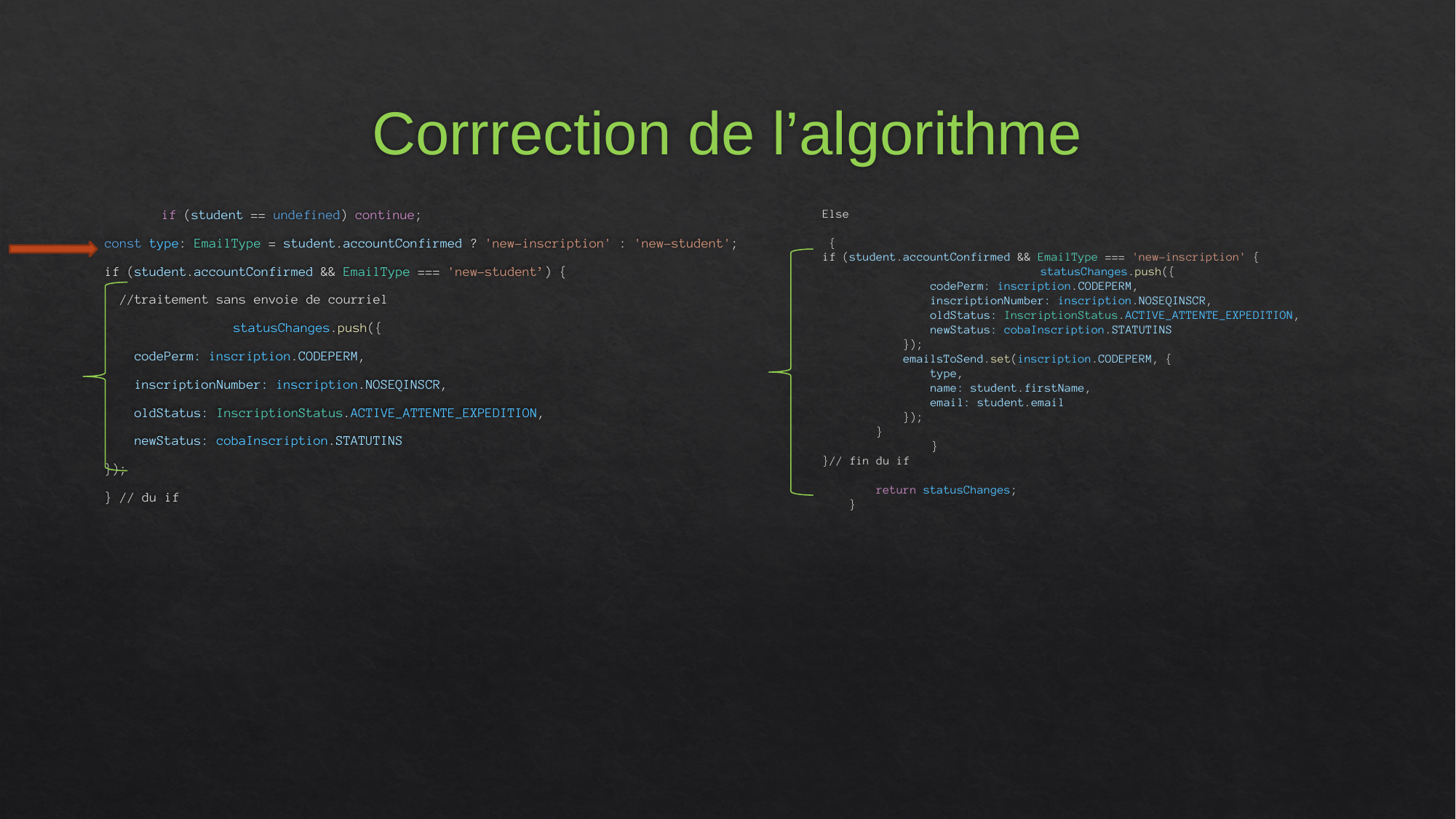

# Corrrection de l’algorithme
	     if (student == undefined) continue;
            const type: EmailType = student.accountConfirmed ? 'new-inscription' : 'new-student';
            if (student.accountConfirmed && EmailType === 'new-student’) {
              //traitement sans envoie de courriel
		statusChanges.push({
                codePerm: inscription.CODEPERM,
                inscriptionNumber: inscription.NOSEQINSCR,
                oldStatus: InscriptionStatus.ACTIVE_ATTENTE_EXPEDITION,
                newStatus: cobaInscription.STATUTINS
            });
            } // du if

Else

 {
if (student.accountConfirmed && EmailType === 'new-inscription' {
		statusChanges.push({
                codePerm: inscription.CODEPERM,
                inscriptionNumber: inscription.NOSEQINSCR,
                oldStatus: InscriptionStatus.ACTIVE_ATTENTE_EXPEDITION,
                newStatus: cobaInscription.STATUTINS
            });
            emailsToSend.set(inscription.CODEPERM, {
                type,
                name: student.firstName,
                email: student.email
            });
        }
	}
}// fin du if

        return statusChanges;
    }